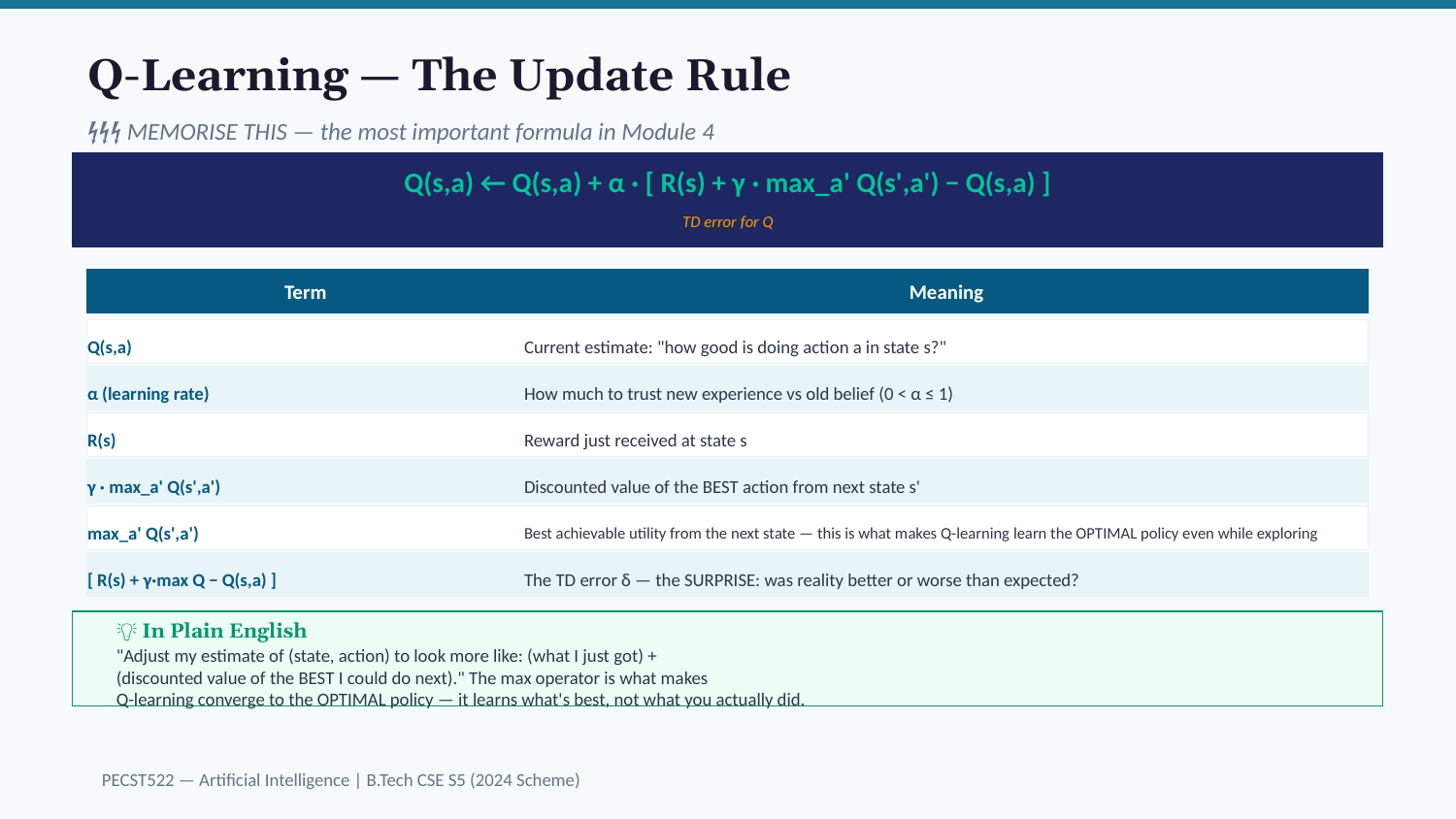

Q-Learning — The Update Rule
⚡⚡⚡ MEMORISE THIS — the most important formula in Module 4

Q(s,a) ← Q(s,a) + α · [ R(s) + γ · max_a' Q(s',a') − Q(s,a) ]
TD error for Q

Term
Meaning

Q(s,a)
Current estimate: "how good is doing action a in state s?"

α (learning rate)
How much to trust new experience vs old belief (0 < α ≤ 1)

R(s)
Reward just received at state s

γ · max_a' Q(s',a')
Discounted value of the BEST action from next state s'

max_a' Q(s',a')
Best achievable utility from the next state — this is what makes Q-learning learn the OPTIMAL policy even while exploring

[ R(s) + γ·max Q − Q(s,a) ]
The TD error δ — the SURPRISE: was reality better or worse than expected?

💡 In Plain English
"Adjust my estimate of (state, action) to look more like: (what I just got) +
(discounted value of the BEST I could do next)." The max operator is what makes
Q-learning converge to the OPTIMAL policy — it learns what's best, not what you actually did.
PECST522 — Artificial Intelligence | B.Tech CSE S5 (2024 Scheme)